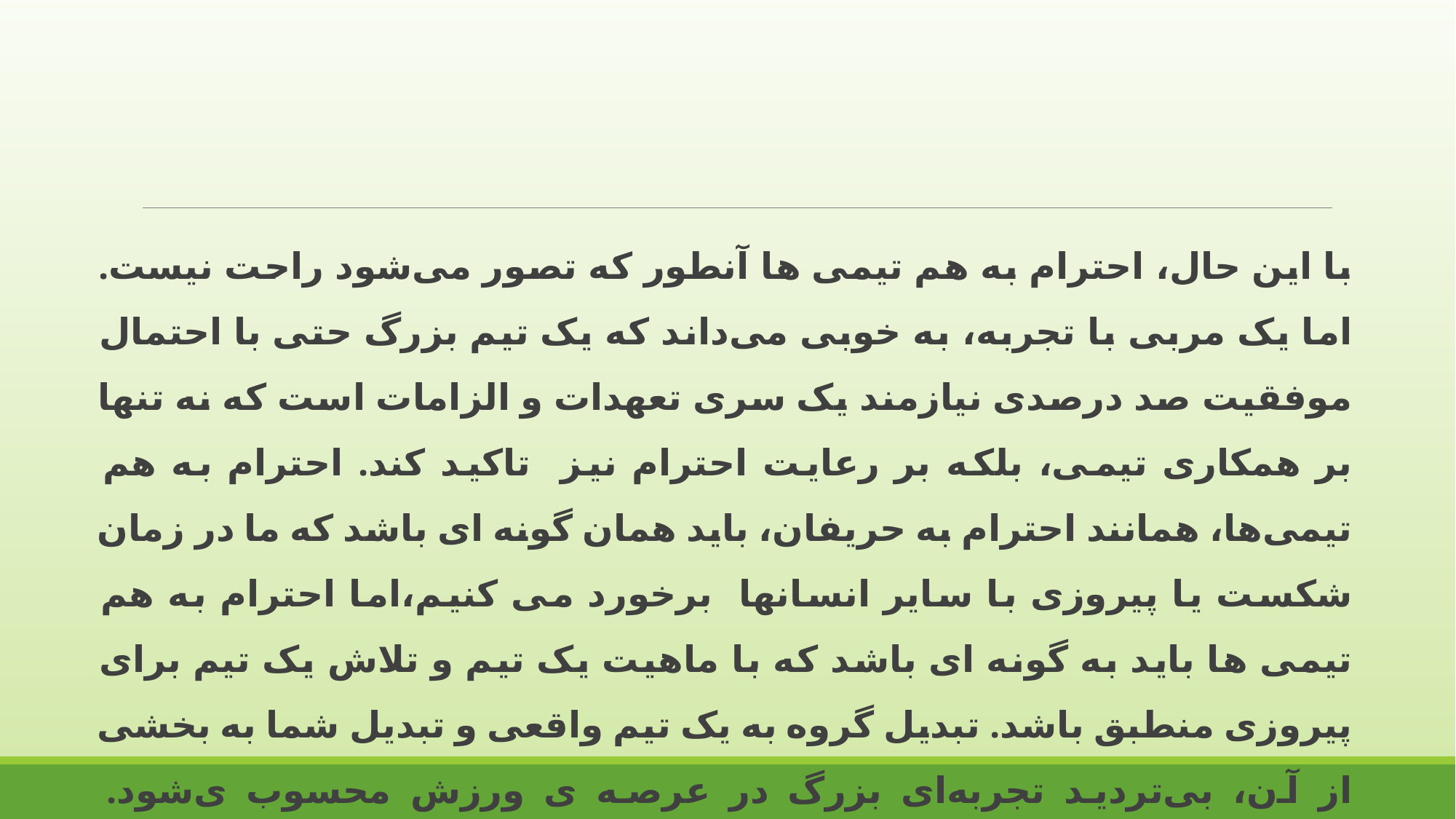

با این حال، احترام به هم تیمی ها آنطور که تصور می‌شود راحت نیست. اما یک مربی با تجربه، به خوبی می‌داند که یک تیم بزرگ حتی با احتمال موفقیت صد درصدی نیازمند یک سری تعهدات و الزامات است که نه تنها بر همکاری تیمی، بلکه بر رعایت احترام نیز  تاکید کند. احترام به هم تیمی‌ها، همانند احترام به حریفان، باید همان گونه ای باشد که ما در زمان شکست یا پیروزی با سایر انسانها  برخورد می کنیم،اما احترام به هم تیمی ها باید به گونه ای باشد که با ماهیت یک تیم و تلاش یک تیم برای پیروزی منطبق باشد. تبدیل گروه به یک تیم واقعی و تبدیل شما به بخشی از آن، بی‌تردید تجربه‌ای بزرگ در عرصه ی ورزش محسوب ی‌شود. مشاهده این اتفاق بسیار شگفت انگیز است، چه برسد به اینکه خود بخشی از آن رخ داد باشید.